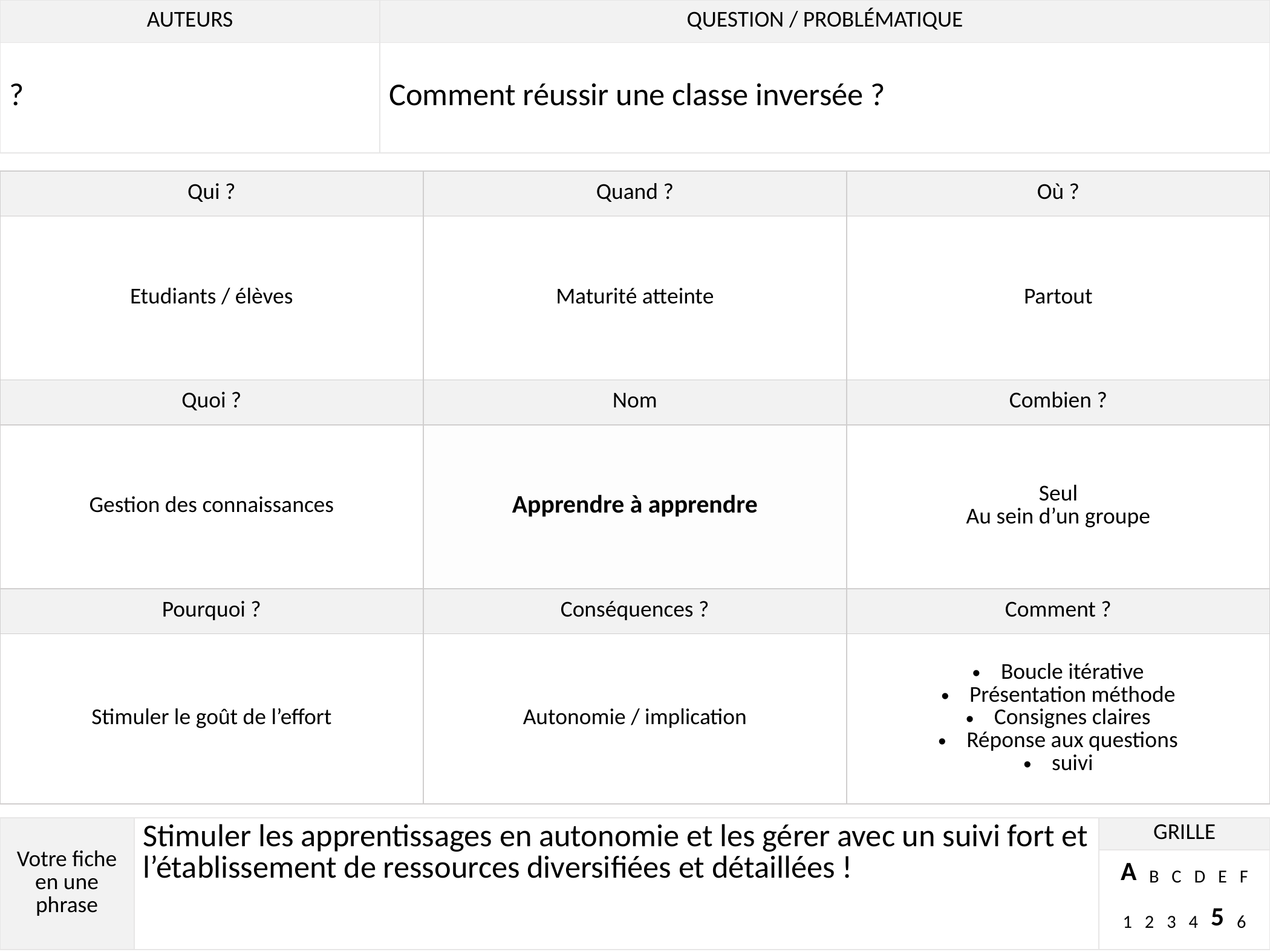

| AUTEURS | QUESTION / PROBLÉMATIQUE |
| --- | --- |
| ? | Comment réussir une classe inversée ? |
| Qui ? | Quand ? | Où ? |
| --- | --- | --- |
| Etudiants / élèves | Maturité atteinte | Partout |
| Quoi ? | Nom | Combien ? |
| Gestion des connaissances | Apprendre à apprendre | Seul Au sein d’un groupe |
| Pourquoi ? | Conséquences ? | Comment ? |
| Stimuler le goût de l’effort | Autonomie / implication | Boucle itérative Présentation méthode Consignes claires Réponse aux questions suivi |
| Votre fiche en une phrase | Stimuler les apprentissages en autonomie et les gérer avec un suivi fort et l’établissement de ressources diversifiées et détaillées ! | GRILLE |
| --- | --- | --- |
|  |  | ABCDEF 123456 |